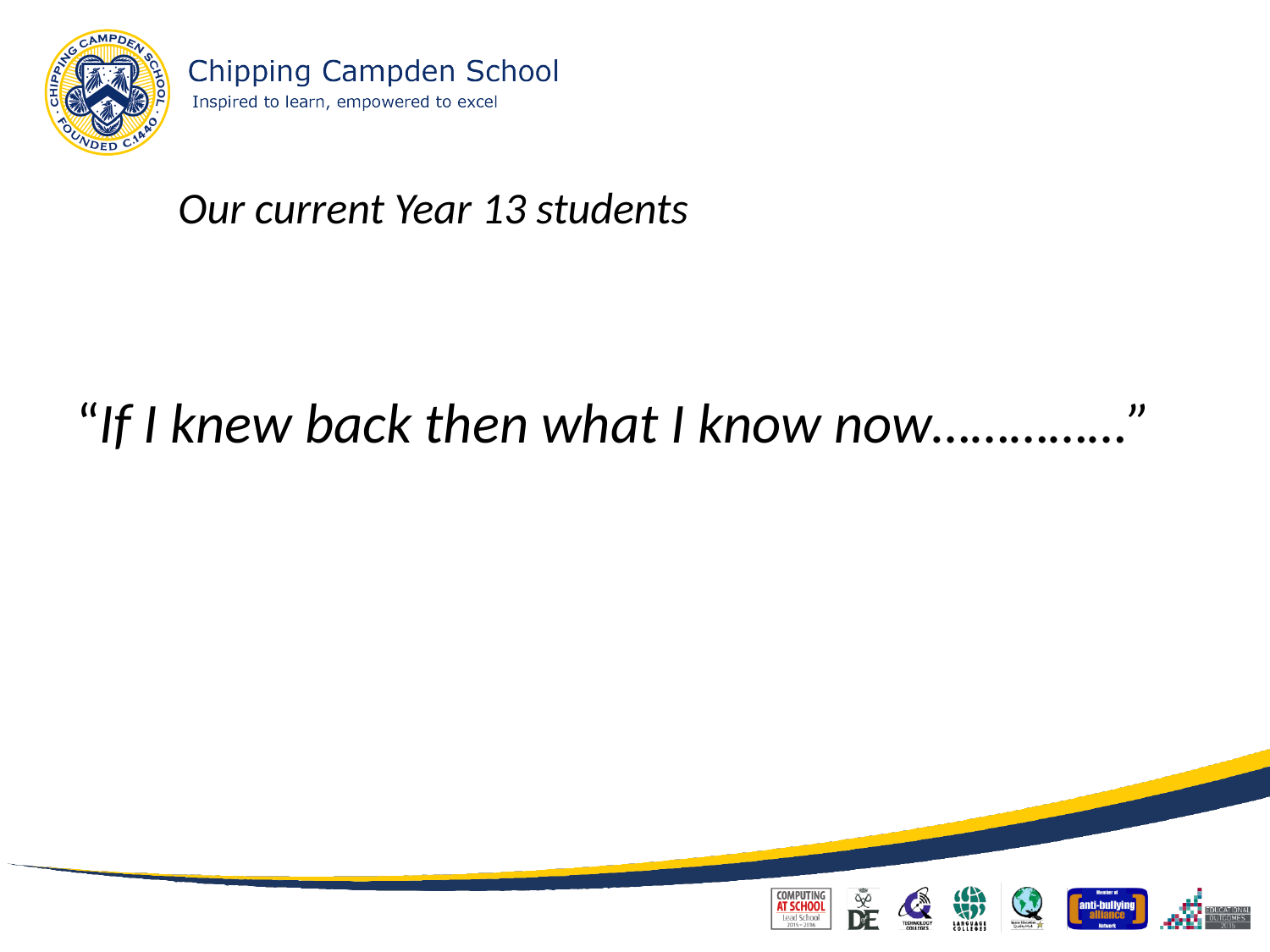

# Our current Year 13 students

“If I knew back then what I know now……………”